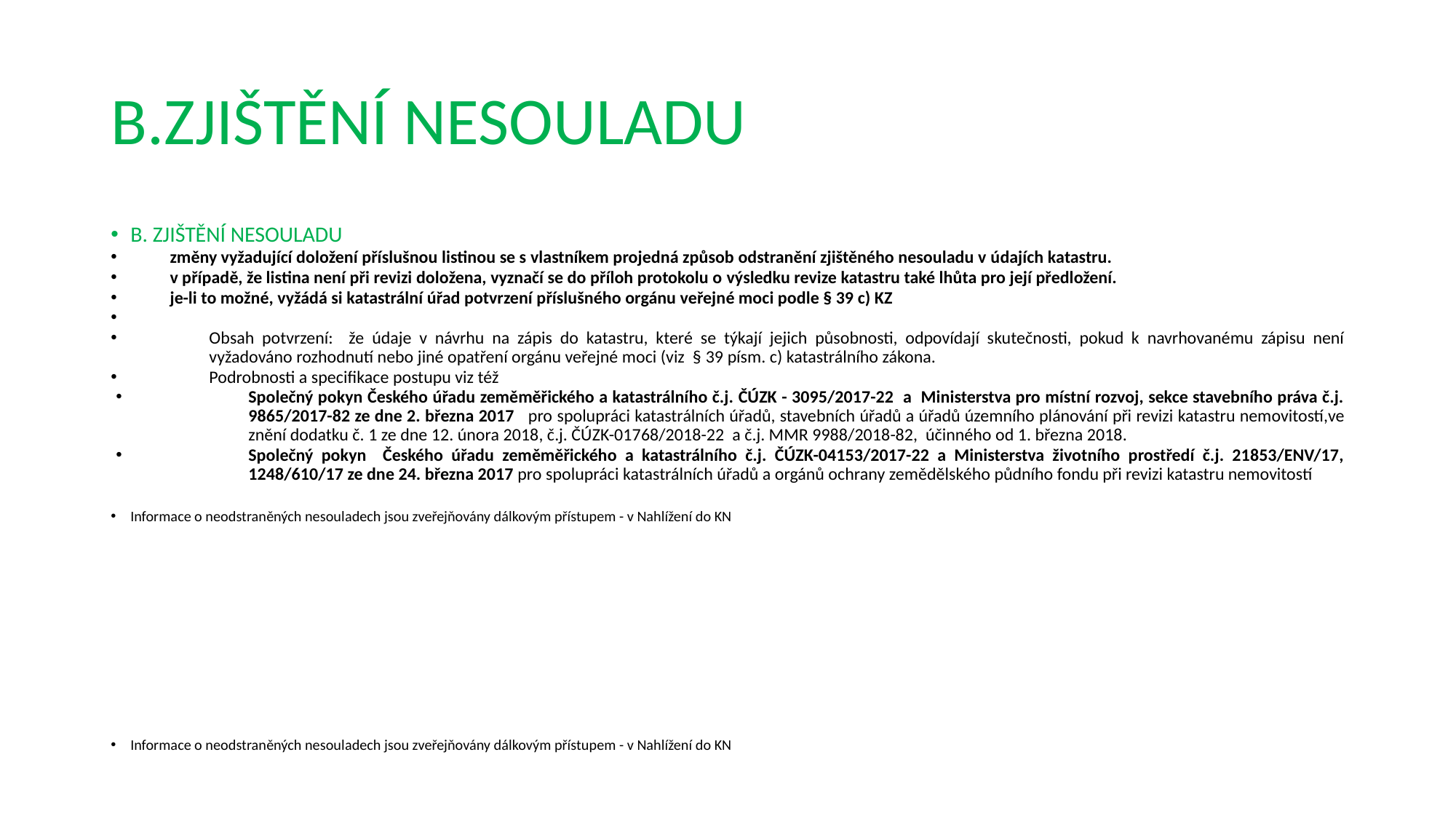

# B.ZJIŠTĚNÍ NESOULADU
B. ZJIŠTĚNÍ NESOULADU
změny vyžadující doložení příslušnou listinou se s vlastníkem projedná způsob odstranění zjištěného nesouladu v údajích katastru.
v případě, že listina není při revizi doložena, vyznačí se do příloh protokolu o výsledku revize katastru také lhůta pro její předložení.
je-li to možné, vyžádá si katastrální úřad potvrzení příslušného orgánu veřejné moci podle § 39 c) KZ

Obsah potvrzení:  že údaje v návrhu na zápis do katastru, které se týkají jejich působnosti, odpovídají skutečnosti, pokud k navrhovanému zápisu není vyžadováno rozhodnutí nebo jiné opatření orgánu veřejné moci (viz  § 39 písm. c) katastrálního zákona.
Podrobnosti a specifikace postupu viz též
Společný pokyn Českého úřadu zeměměřického a katastrálního č.j. ČÚZK - 3095/2017-22  a  Ministerstva pro místní rozvoj, sekce stavebního práva č.j. 9865/2017-82 ze dne 2. března 2017   pro spolupráci katastrálních úřadů, stavebních úřadů a úřadů územního plánování při revizi katastru nemovitostí,ve znění dodatku č. 1 ze dne 12. února 2018, č.j. ČÚZK-01768/2018-22  a č.j. MMR 9988/2018-82,  účinného od 1. března 2018.
Společný pokyn  Českého úřadu zeměměřického a katastrálního č.j. ČÚZK-04153/2017-22 a Ministerstva životního prostředí č.j. 21853/ENV/17, 1248/610/17 ze dne 24. března 2017 pro spolupráci katastrálních úřadů a orgánů ochrany zemědělského půdního fondu při revizi katastru nemovitostí

Informace o neodstraněných nesouladech jsou zveřejňovány dálkovým přístupem - v Nahlížení do KN

Informace o neodstraněných nesouladech jsou zveřejňovány dálkovým přístupem - v Nahlížení do KN